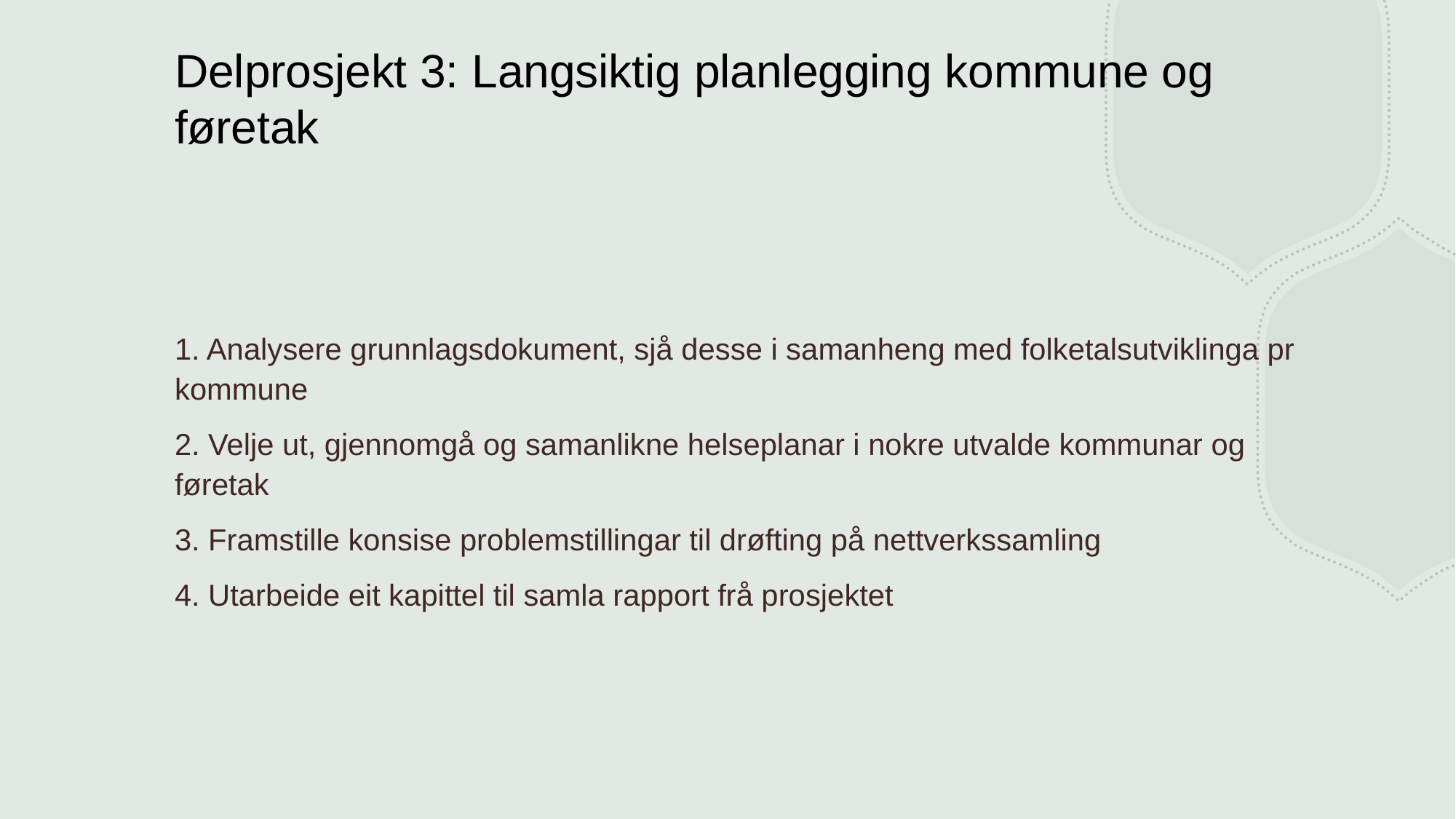

# Delprosjekt 3: Langsiktig planlegging kommune og føretak
1. Analysere grunnlagsdokument, sjå desse i samanheng med folketalsutviklinga pr kommune
2. Velje ut, gjennomgå og samanlikne helseplanar i nokre utvalde kommunar og føretak
3. Framstille konsise problemstillingar til drøfting på nettverkssamling
4. Utarbeide eit kapittel til samla rapport frå prosjektet